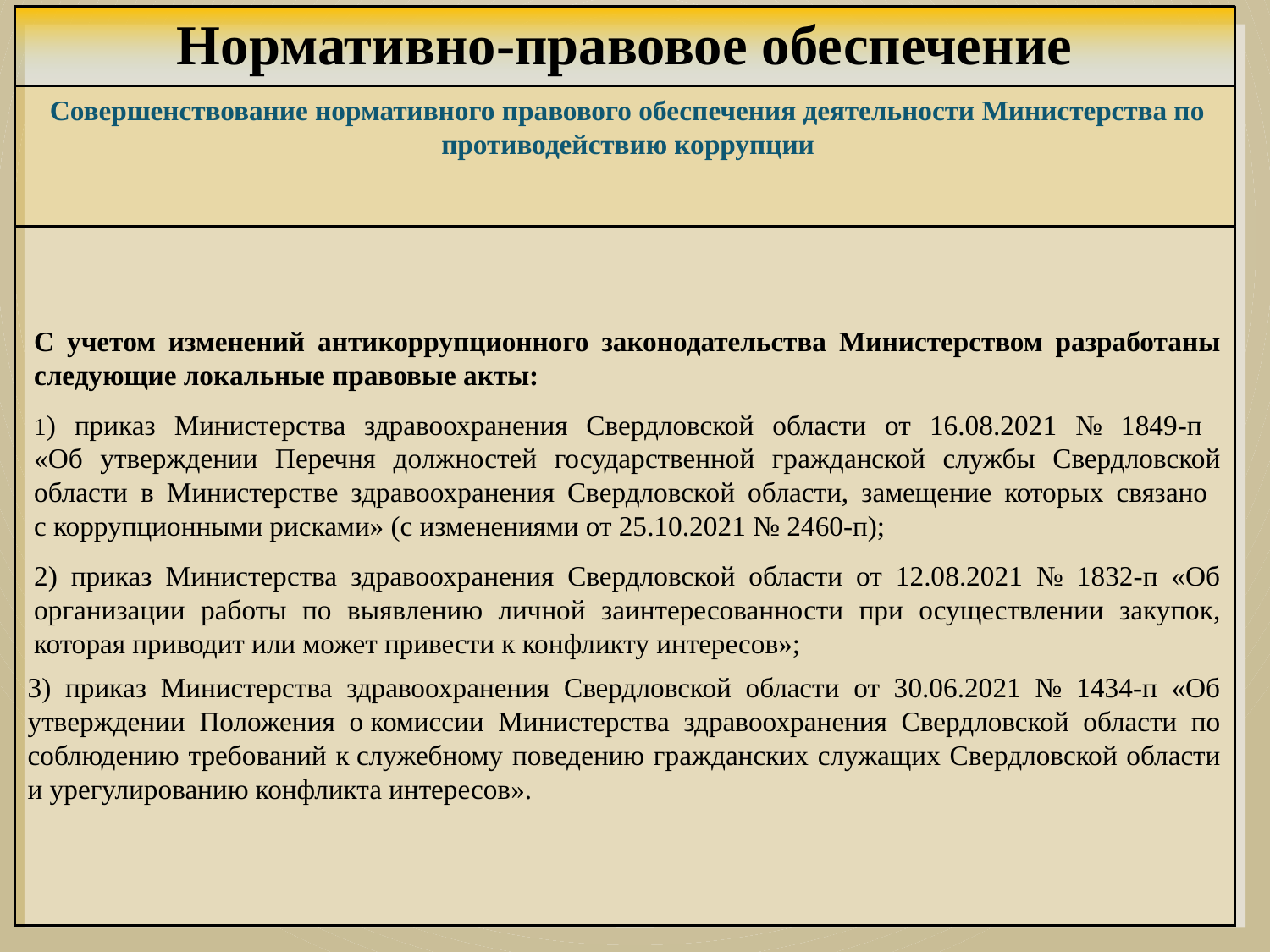

# Нормативно-правовое обеспечение
Совершенствование нормативного правового обеспечения деятельности Министерства по противодействию коррупции

С учетом изменений антикоррупционного законодательства Министерством разработаны следующие локальные правовые акты:
1) приказ Министерства здравоохранения Свердловской области от 16.08.2021 № 1849-п
«Об утверждении Перечня должностей государственной гражданской службы Свердловской области в Министерстве здравоохранения Свердловской области, замещение которых связано
с коррупционными рисками» (с изменениями от 25.10.2021 № 2460-п);
2) приказ Министерства здравоохранения Свердловской области от 12.08.2021 № 1832-п «Об организации работы по выявлению личной заинтересованности при осуществлении закупок, которая приводит или может привести к конфликту интересов»;
3) приказ Министерства здравоохранения Свердловской области от 30.06.2021 № 1434-п «Об утверждении Положения о комиссии Министерства здравоохранения Свердловской области по соблюдению требований к служебному поведению гражданских служащих Свердловской области и урегулированию конфликта интересов».